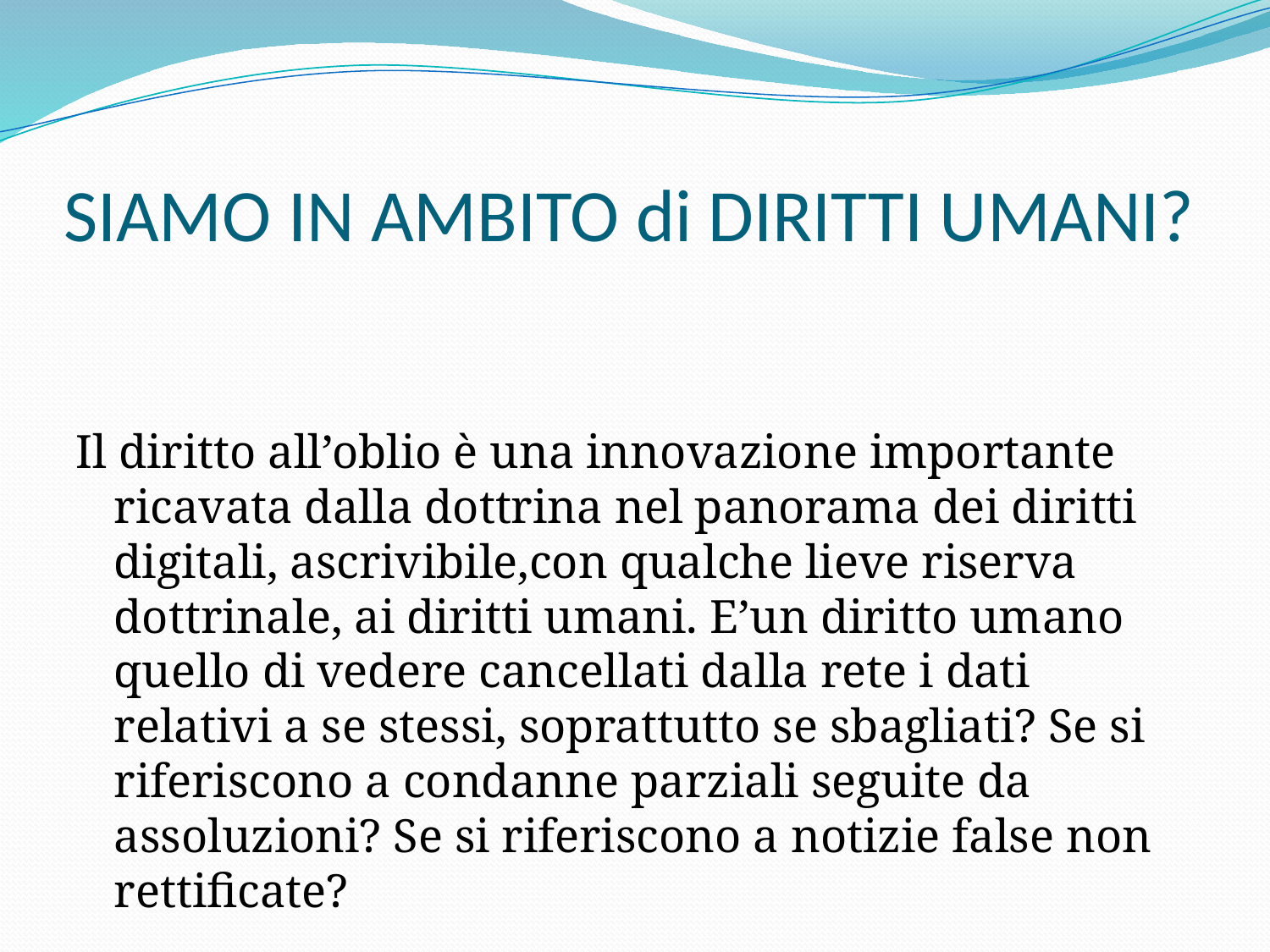

# SIAMO IN AMBITO di DIRITTI UMANI?
Il diritto all’oblio è una innovazione importante ricavata dalla dottrina nel panorama dei diritti digitali, ascrivibile,con qualche lieve riserva dottrinale, ai diritti umani. E’un diritto umano quello di vedere cancellati dalla rete i dati relativi a se stessi, soprattutto se sbagliati? Se si riferiscono a condanne parziali seguite da assoluzioni? Se si riferiscono a notizie false non rettificate?